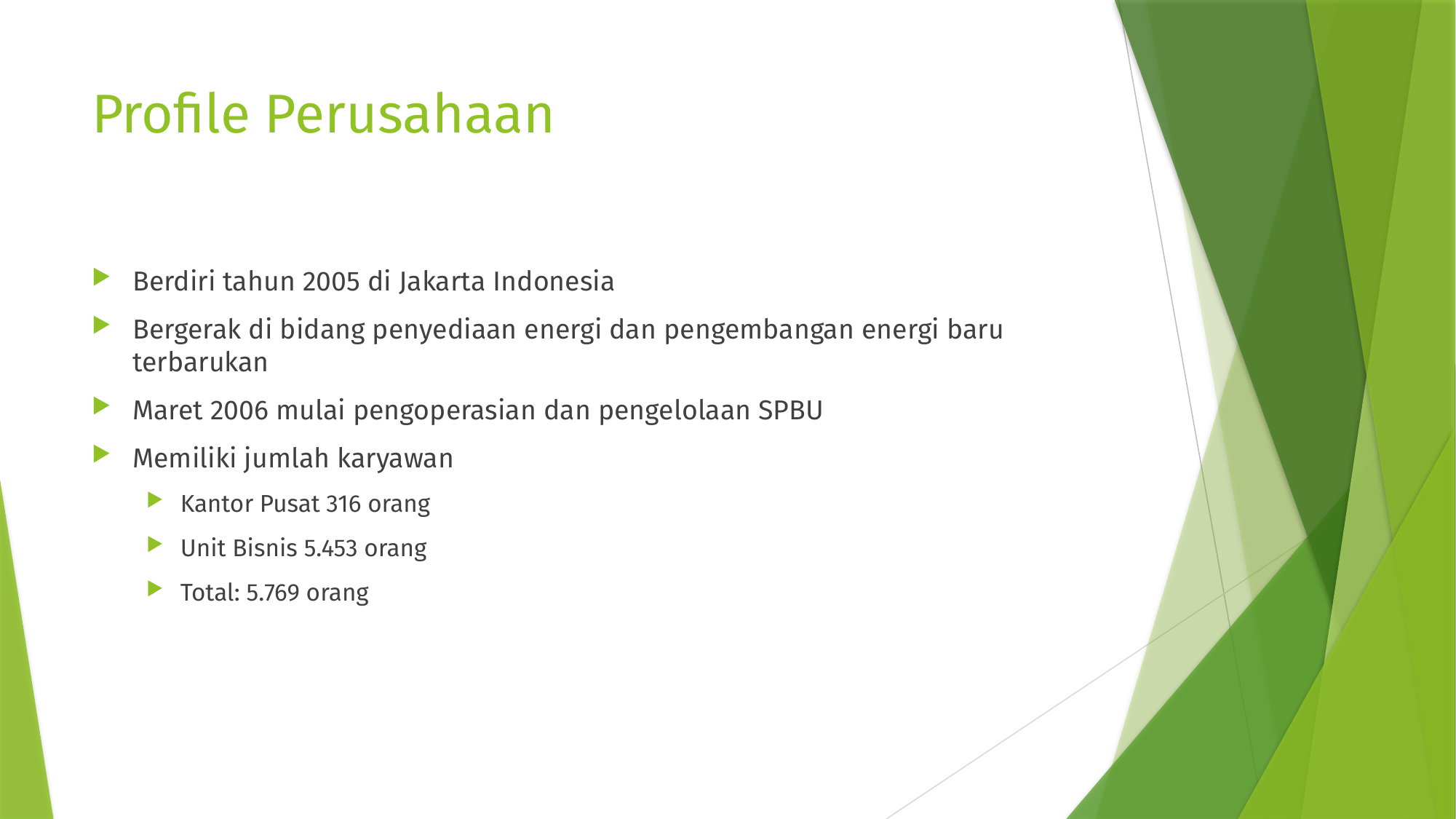

# Profile Perusahaan
Berdiri tahun 2005 di Jakarta Indonesia
Bergerak di bidang penyediaan energi dan pengembangan energi baru terbarukan
Maret 2006 mulai pengoperasian dan pengelolaan SPBU
Memiliki jumlah karyawan
Kantor Pusat 316 orang
Unit Bisnis 5.453 orang
Total: 5.769 orang